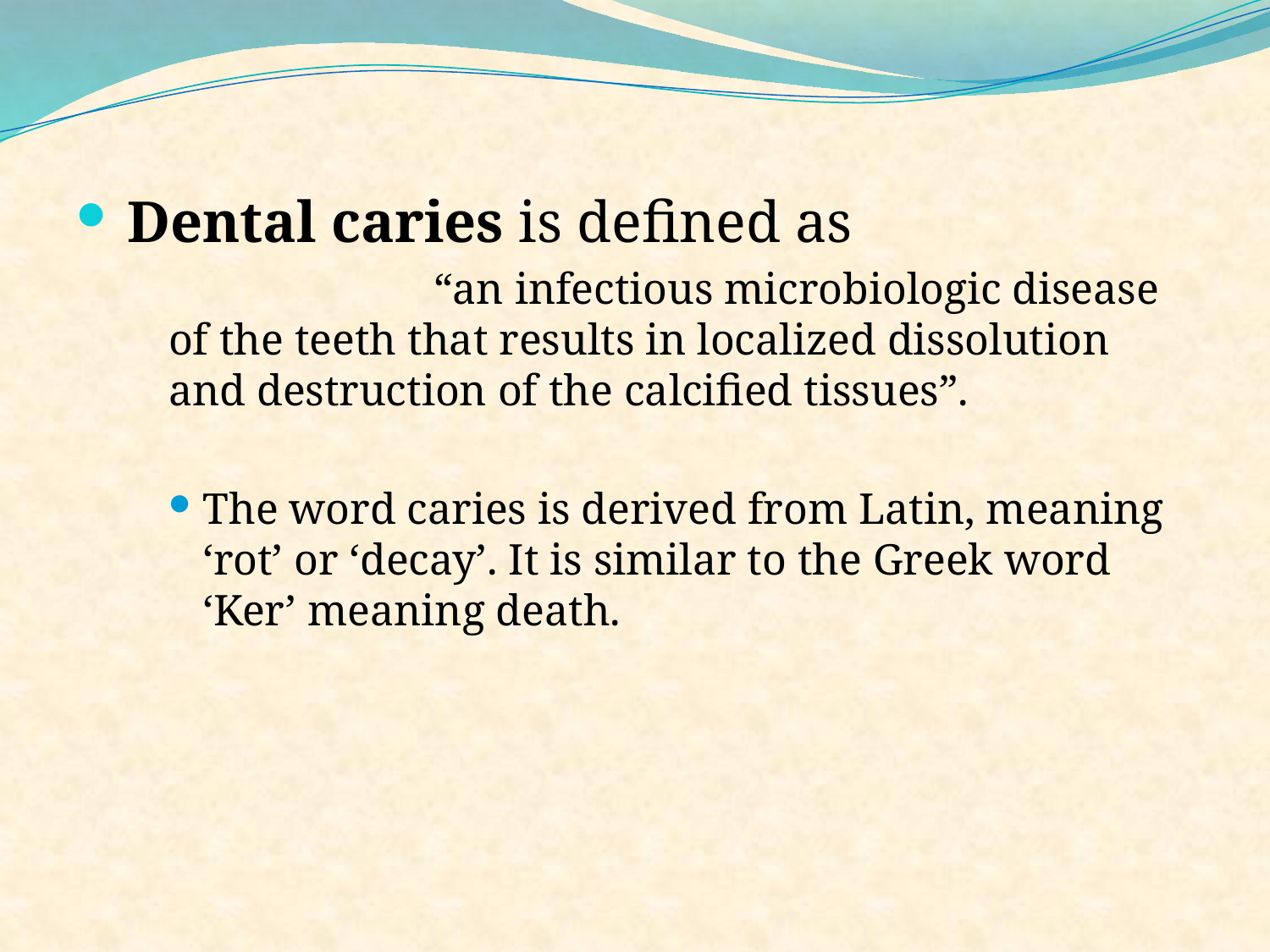

Dental caries is defined as
		 “an infectious microbiologic disease of the teeth that results in localized dissolution and destruction of the calcified tissues”.

The word caries is derived from Latin, meaning ‘rot’ or ‘decay’. It is similar to the Greek word ‘Ker’ meaning death.